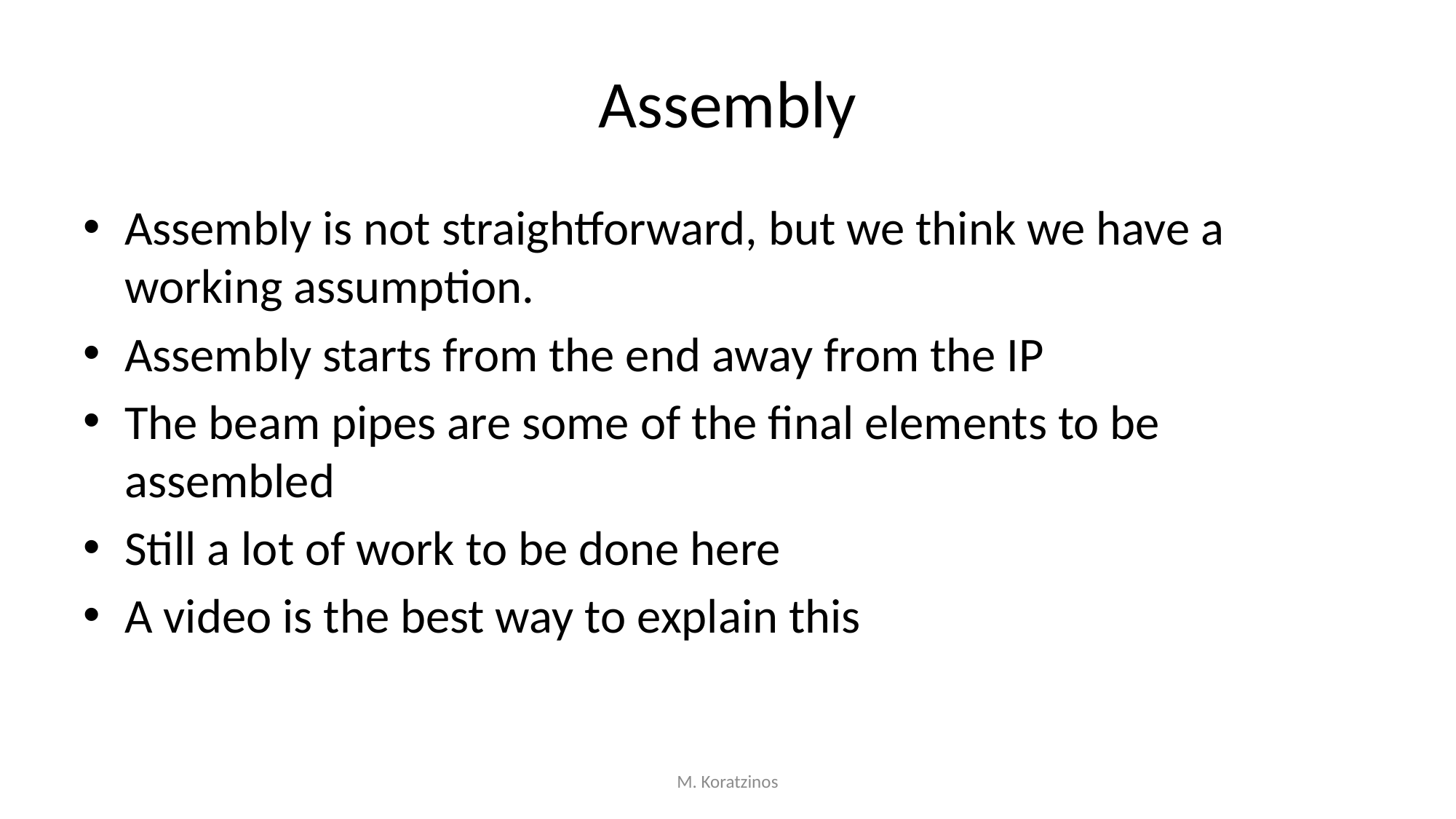

# Assembly
Assembly is not straightforward, but we think we have a working assumption.
Assembly starts from the end away from the IP
The beam pipes are some of the final elements to be assembled
Still a lot of work to be done here
A video is the best way to explain this
M. Koratzinos